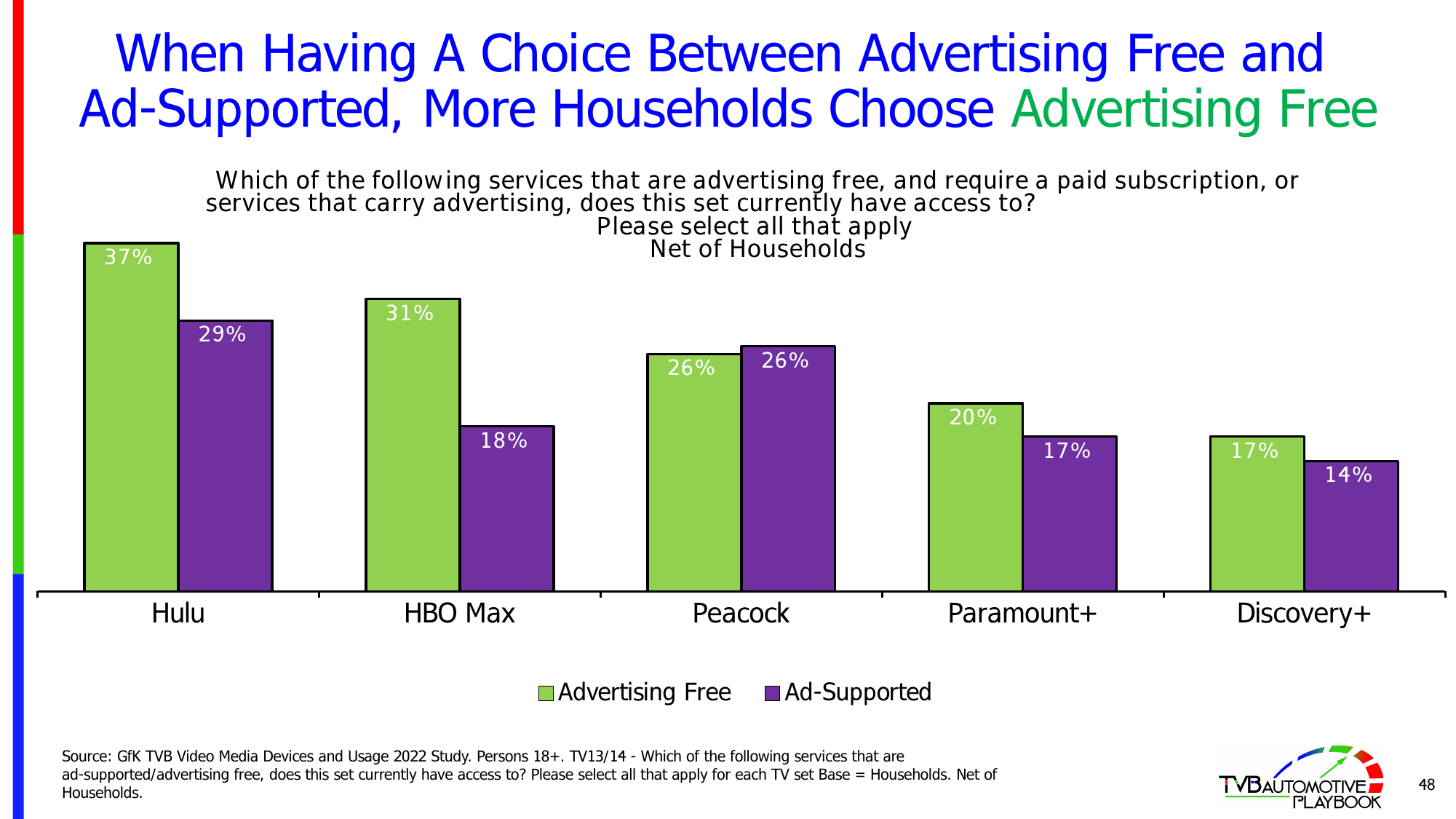

# When Having A Choice Between Advertising Free and Ad-Supported, More Households Choose Advertising Free

### Chart: Which of the following services that are advertising free, and require a paid subscription, or services that carry advertising, does this set currently have access to?                                         Please select all that apply
Net of Households

| Category | Advertising Free | Ad-Supported |
|---|---|---|
| Hulu | 0.374 | 0.291 |
| HBO Max | 0.314 | 0.177 |
| Peacock | 0.255 | 0.263 |
| Paramount+ | 0.202 | 0.166 |
| Discovery+ | 0.166 | 0.14 |
48
Source: GfK TVB Video Media Devices and Usage 2022 Study. Persons 18+. TV13/14 - Which of the following services that are ad-supported/advertising free, does this set currently have access to? Please select all that apply for each TV set Base = Households. Net of Households.